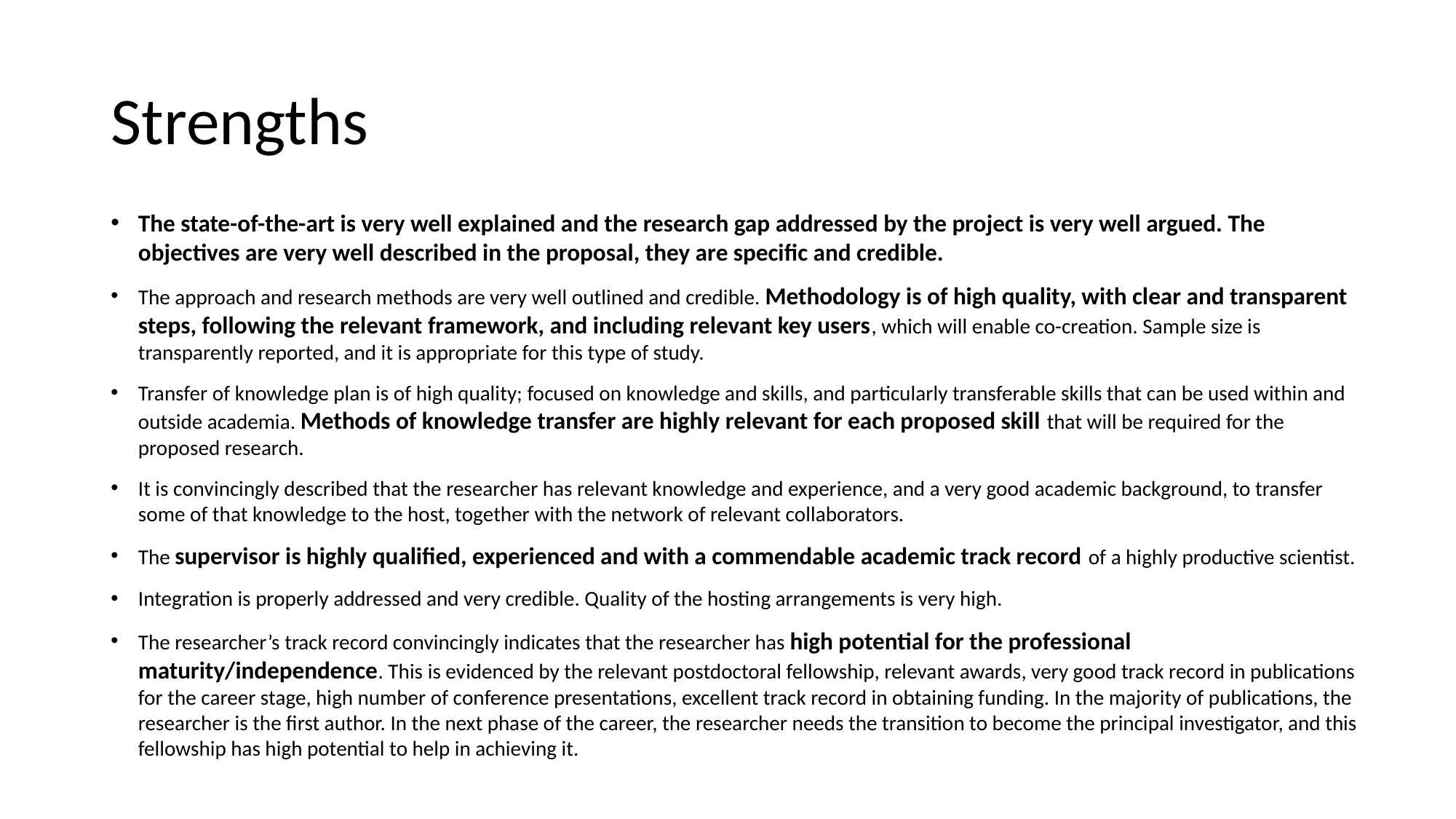

# Strengths
The state-of-the-art is very well explained and the research gap addressed by the project is very well argued. The objectives are very well described in the proposal, they are specific and credible.
The approach and research methods are very well outlined and credible. Methodology is of high quality, with clear and transparent steps, following the relevant framework, and including relevant key users, which will enable co-creation. Sample size is transparently reported, and it is appropriate for this type of study.
Transfer of knowledge plan is of high quality; focused on knowledge and skills, and particularly transferable skills that can be used within and outside academia. Methods of knowledge transfer are highly relevant for each proposed skill that will be required for the proposed research.
It is convincingly described that the researcher has relevant knowledge and experience, and a very good academic background, to transfer some of that knowledge to the host, together with the network of relevant collaborators.
The supervisor is highly qualified, experienced and with a commendable academic track record of a highly productive scientist.
Integration is properly addressed and very credible. Quality of the hosting arrangements is very high.
The researcher’s track record convincingly indicates that the researcher has high potential for the professional maturity/independence. This is evidenced by the relevant postdoctoral fellowship, relevant awards, very good track record in publications for the career stage, high number of conference presentations, excellent track record in obtaining funding. In the majority of publications, the researcher is the first author. In the next phase of the career, the researcher needs the transition to become the principal investigator, and this fellowship has high potential to help in achieving it.